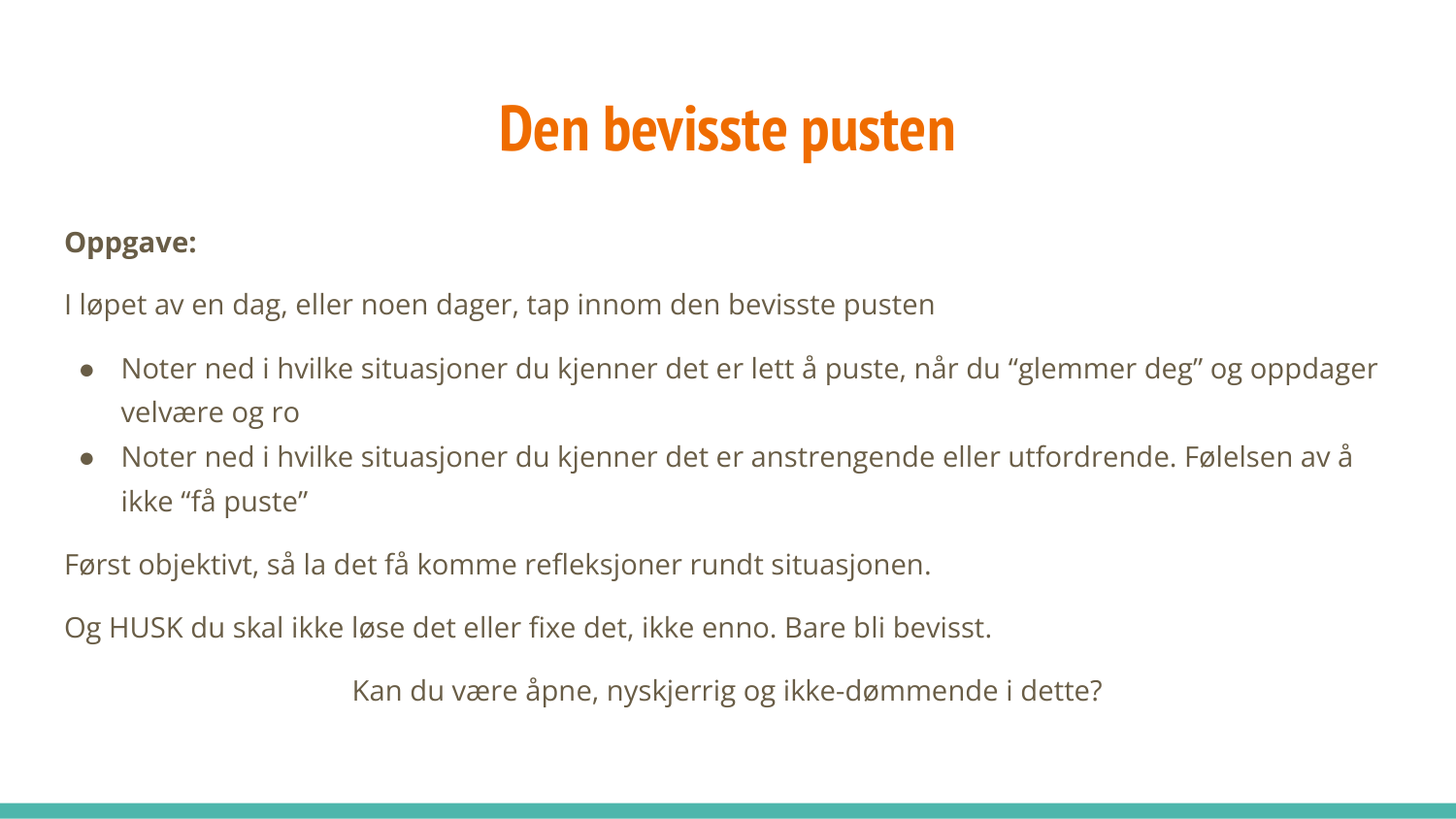

# Den bevisste pusten
Oppgave:
I løpet av en dag, eller noen dager, tap innom den bevisste pusten
Noter ned i hvilke situasjoner du kjenner det er lett å puste, når du “glemmer deg” og oppdager velvære og ro
Noter ned i hvilke situasjoner du kjenner det er anstrengende eller utfordrende. Følelsen av å ikke “få puste”
Først objektivt, så la det få komme refleksjoner rundt situasjonen.
Og HUSK du skal ikke løse det eller fixe det, ikke enno. Bare bli bevisst.
Kan du være åpne, nyskjerrig og ikke-dømmende i dette?